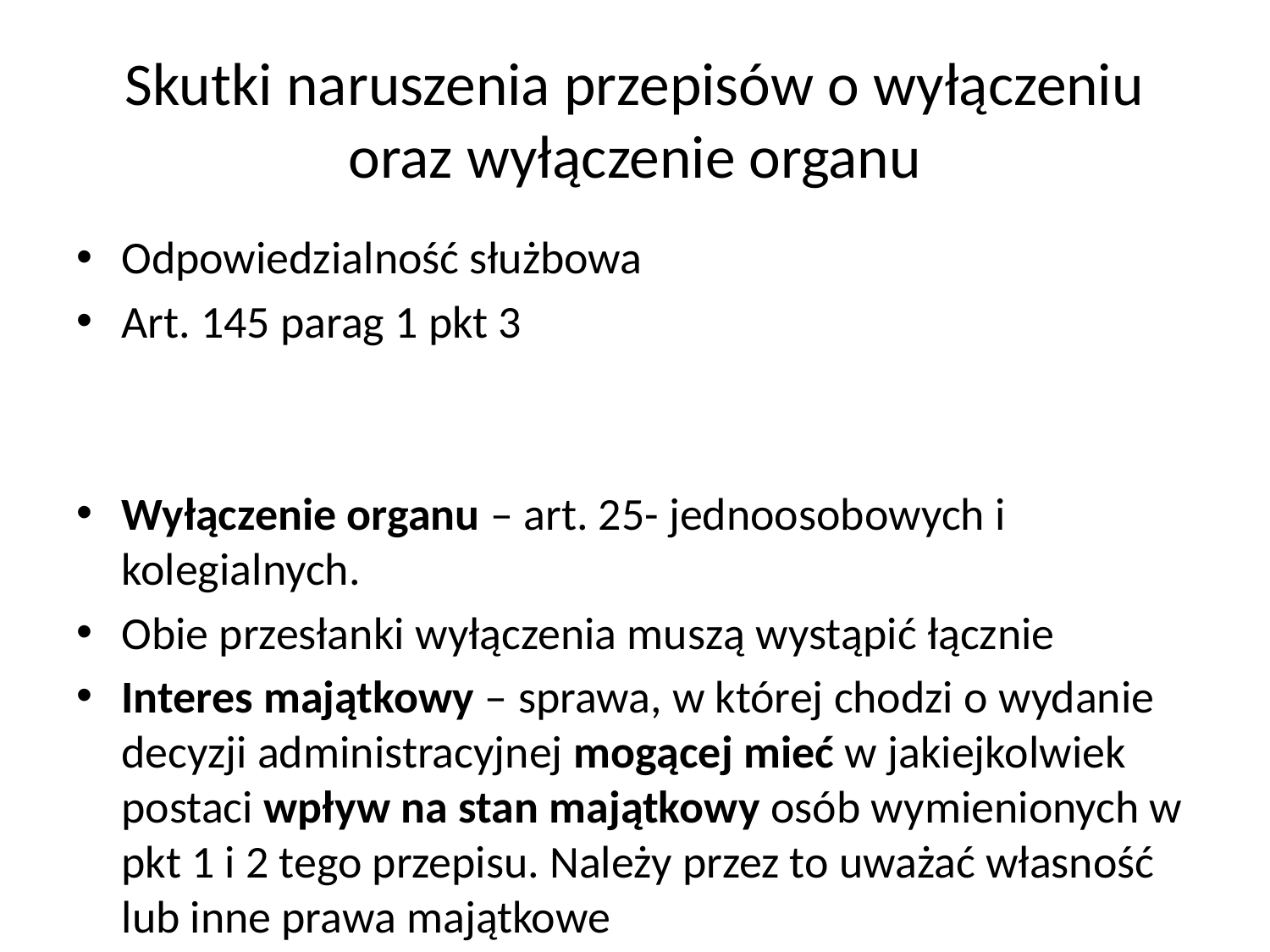

# Skutki naruszenia przepisów o wyłączeniu oraz wyłączenie organu
Odpowiedzialność służbowa
Art. 145 parag 1 pkt 3

Wyłączenie organu – art. 25- jednoosobowych i kolegialnych.
Obie przesłanki wyłączenia muszą wystąpić łącznie
Interes majątkowy – sprawa, w której chodzi o wydanie decyzji administracyjnej mogącej mieć w jakiejkolwiek postaci wpływ na stan majątkowy osób wymienionych w pkt 1 i 2 tego przepisu. Należy przez to uważać własność lub inne prawa majątkowe